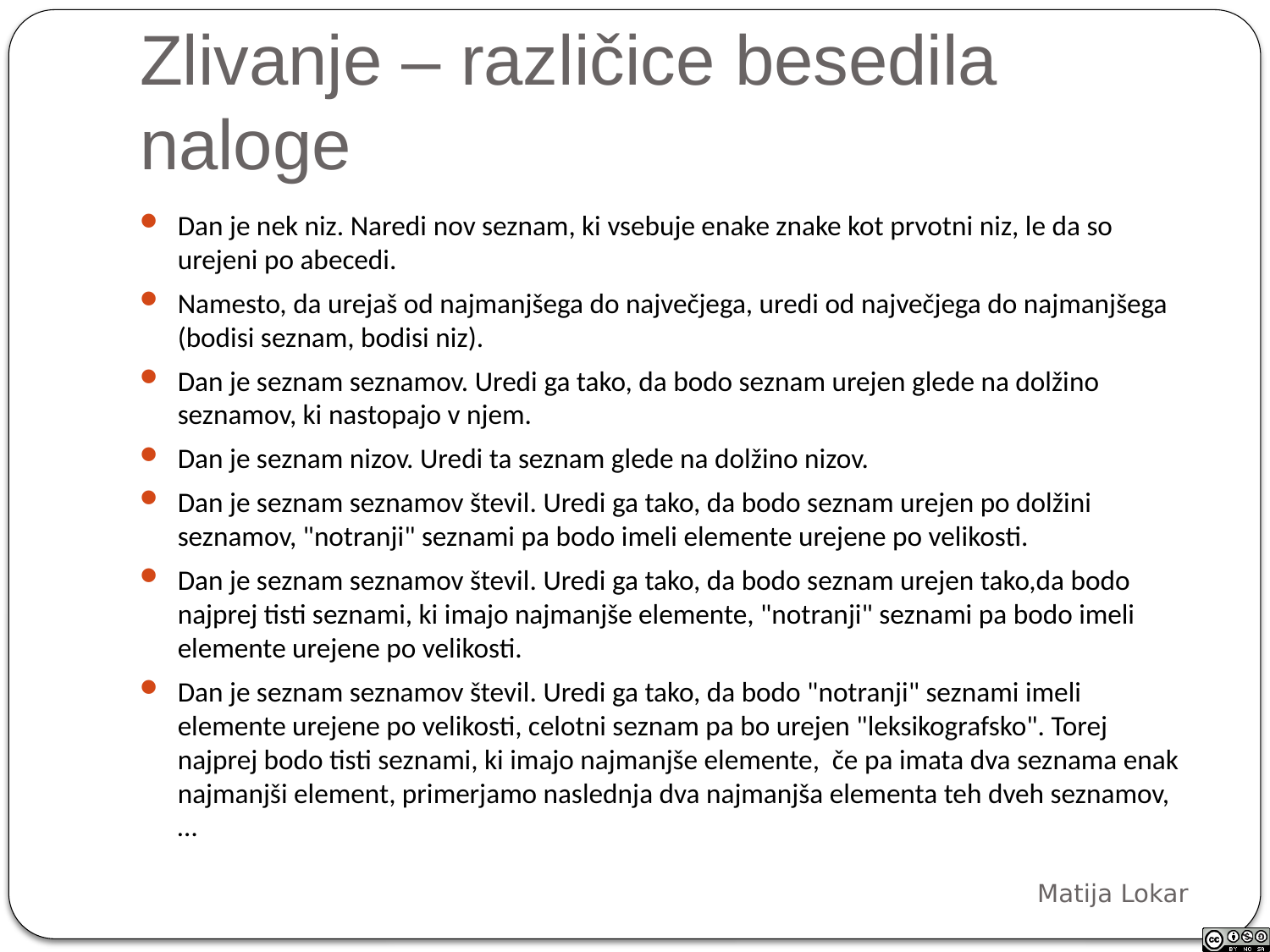

# Zlivanje – različice besedila naloge
Dan je nek niz. Naredi nov seznam, ki vsebuje enake znake kot prvotni niz, le da so urejeni po abecedi.
Namesto, da urejaš od najmanjšega do največjega, uredi od največjega do najmanjšega (bodisi seznam, bodisi niz).
Dan je seznam seznamov. Uredi ga tako, da bodo seznam urejen glede na dolžino seznamov, ki nastopajo v njem.
Dan je seznam nizov. Uredi ta seznam glede na dolžino nizov.
Dan je seznam seznamov števil. Uredi ga tako, da bodo seznam urejen po dolžini seznamov, "notranji" seznami pa bodo imeli elemente urejene po velikosti.
Dan je seznam seznamov števil. Uredi ga tako, da bodo seznam urejen tako,da bodo najprej tisti seznami, ki imajo najmanjše elemente, "notranji" seznami pa bodo imeli elemente urejene po velikosti.
Dan je seznam seznamov števil. Uredi ga tako, da bodo "notranji" seznami imeli elemente urejene po velikosti, celotni seznam pa bo urejen "leksikografsko". Torej  najprej bodo tisti seznami, ki imajo najmanjše elemente,  če pa imata dva seznama enak najmanjši element, primerjamo naslednja dva najmanjša elementa teh dveh seznamov, …

Matija Lokar